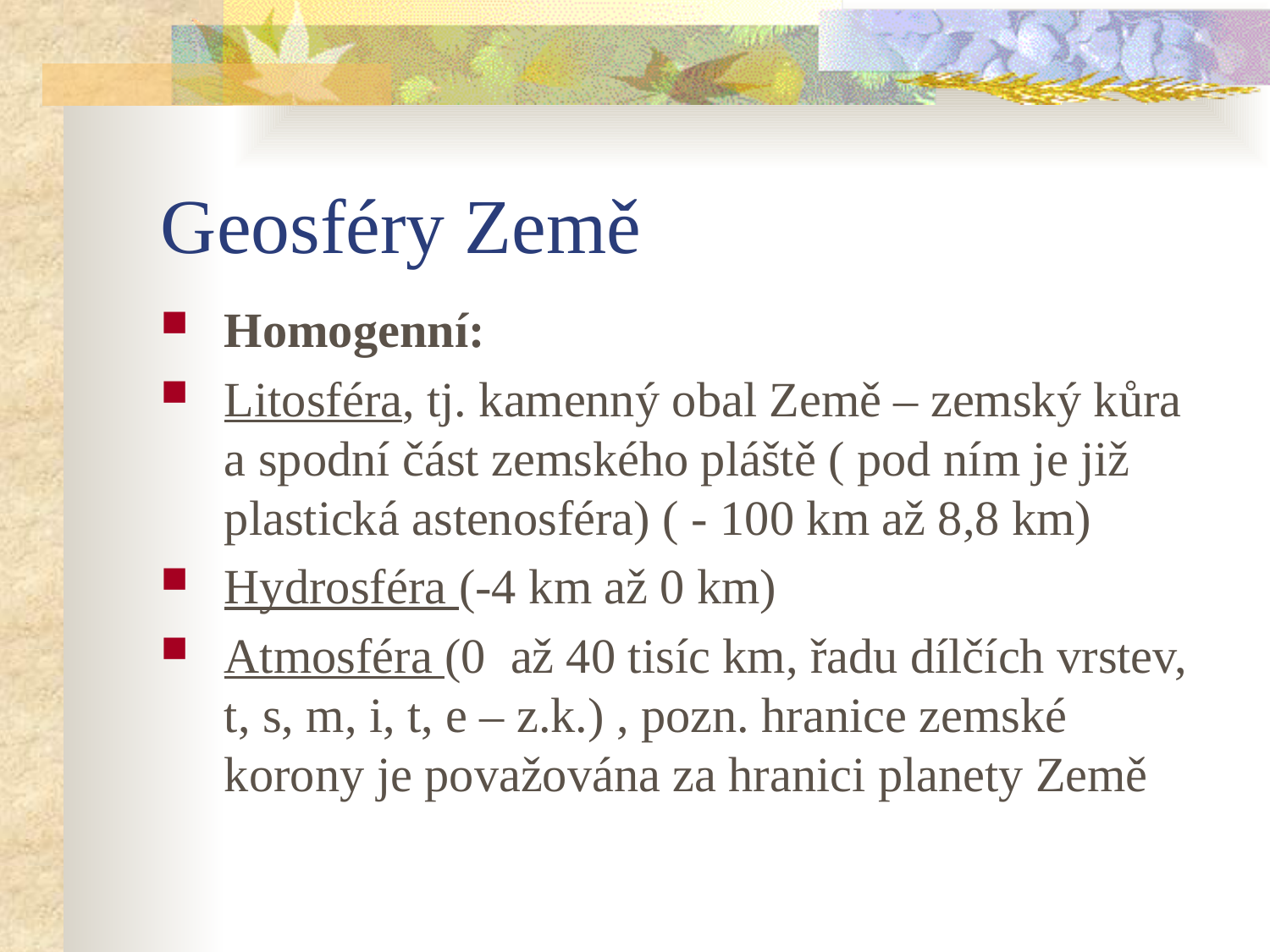

# Geosféry Země
Homogenní:
Litosféra, tj. kamenný obal Země – zemský kůra a spodní část zemského pláště ( pod ním je již plastická astenosféra) ( - 100 km až 8,8 km)
Hydrosféra (-4 km až 0 km)
Atmosféra (0  až 40 tisíc km, řadu dílčích vrstev, t, s, m, i, t, e – z.k.) , pozn. hranice zemské korony je považována za hranici planety Země